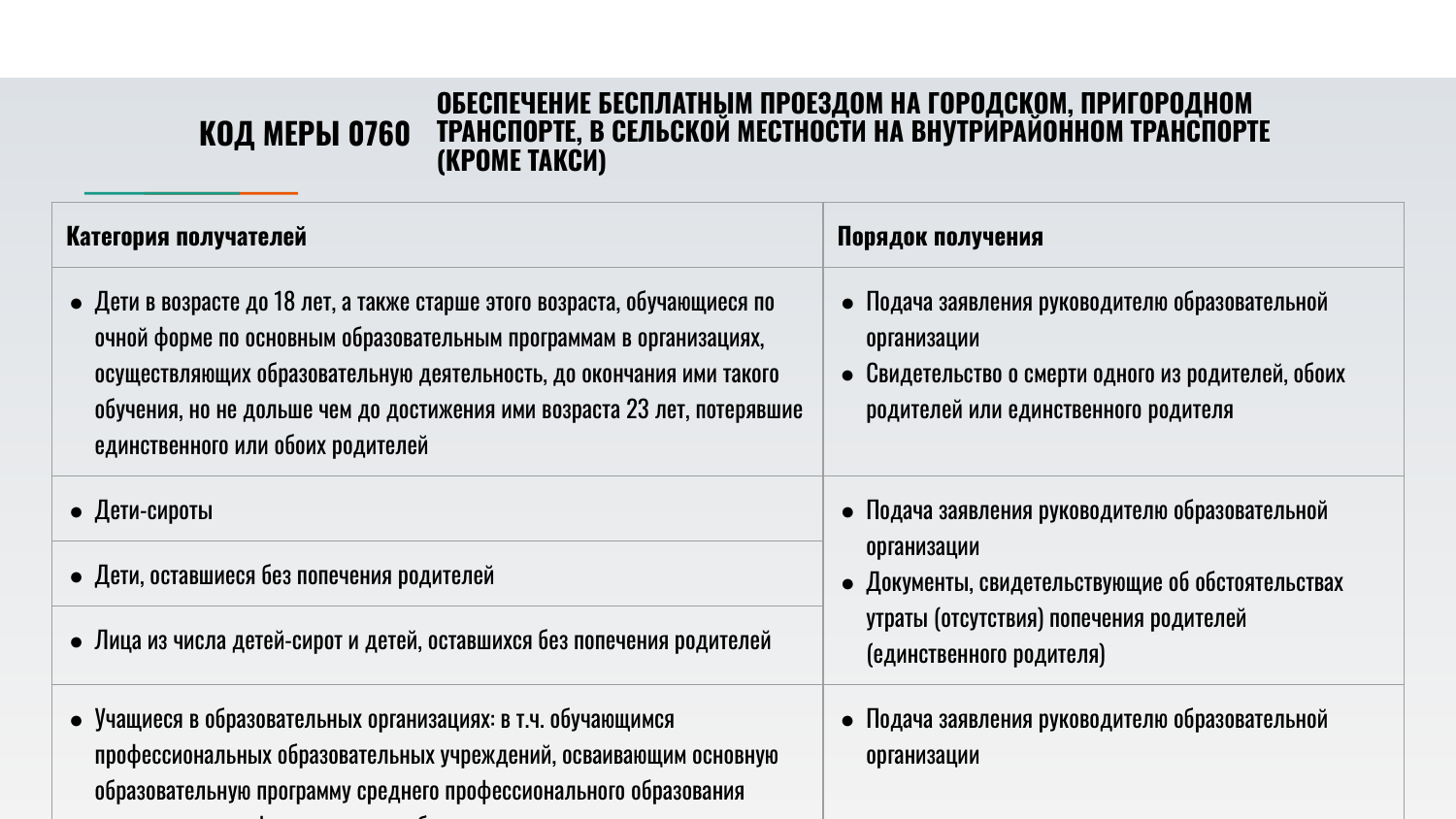

КОД МЕРЫ 0760
# ОБЕСПЕЧЕНИЕ БЕСПЛАТНЫМ ПРОЕЗДОМ НА ГОРОДСКОМ, ПРИГОРОДНОМ ТРАНСПОРТЕ, В СЕЛЬСКОЙ МЕСТНОСТИ НА ВНУТРИРАЙОННОМ ТРАНСПОРТЕ (КРОМЕ ТАКСИ)
| Категория получателей | Порядок получения |
| --- | --- |
| Дети в возрасте до 18 лет, а также старше этого возраста, обучающиеся по очной форме по основным образовательным программам в организациях, осуществляющих образовательную деятельность, до окончания ими такого обучения, но не дольше чем до достижения ими возраста 23 лет, потерявшие единственного или обоих родителей | Подача заявления руководителю образовательной организации Свидетельство о смерти одного из родителей, обоих родителей или единственного родителя |
| Дети-сироты | Подача заявления руководителю образовательной организации Документы, свидетельствующие об обстоятельствах утраты (отсутствия) попечения родителей (единственного родителя) |
| Дети, оставшиеся без попечения родителей |  |
| Лица из числа детей-сирот и детей, оставшихся без попечения родителей |  |
| Учащиеся в образовательных организациях: в т.ч. обучающимся профессиональных образовательных учреждений, осваивающим основную образовательную программу среднего профессионального образования подготовки квалифицированных рабочих, служащих или основную образовательную программу профессионального обучения | Подача заявления руководителю образовательной организации |